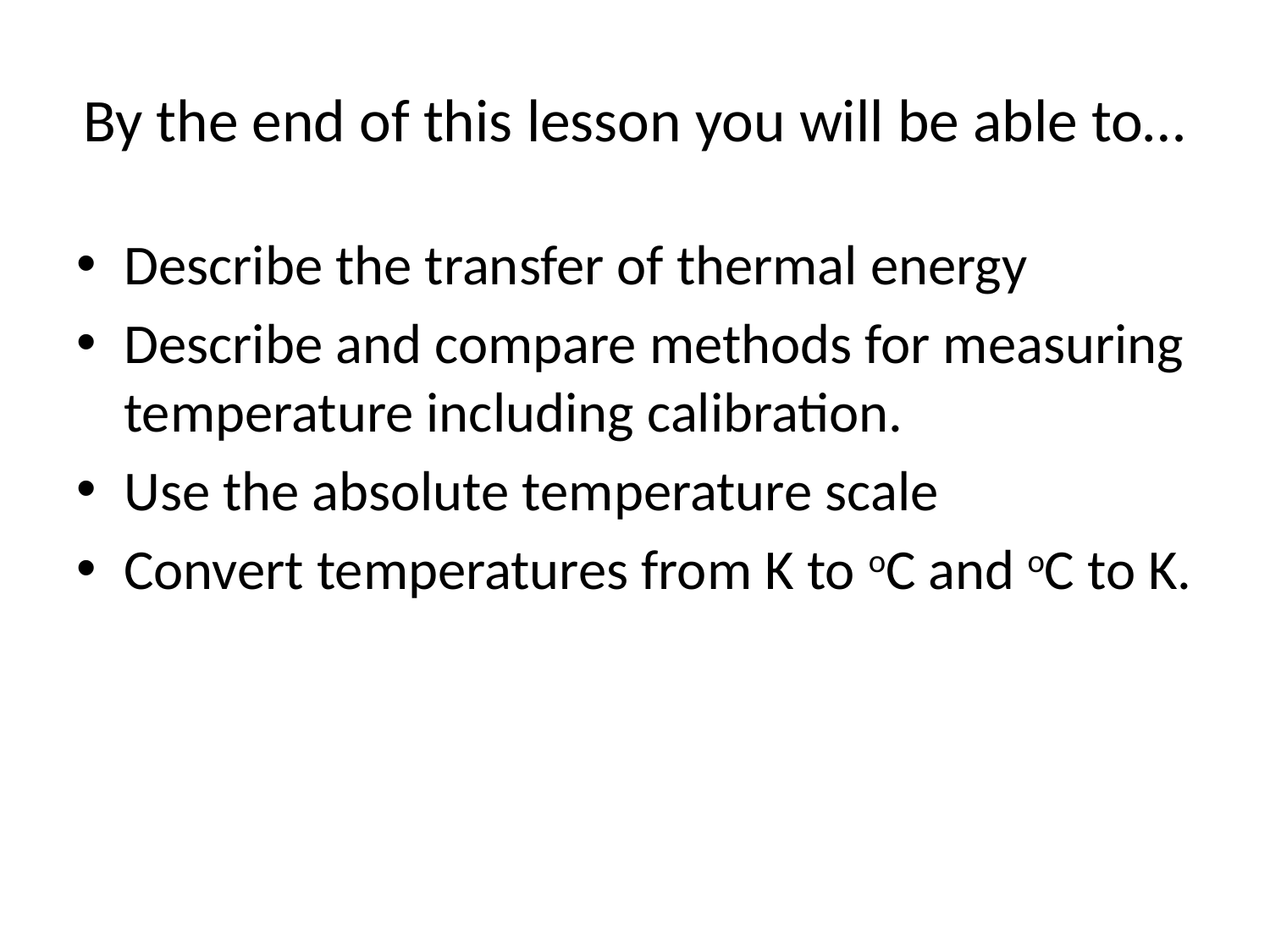

# By the end of this lesson you will be able to…
Describe the transfer of thermal energy
Describe and compare methods for measuring temperature including calibration.
Use the absolute temperature scale
Convert temperatures from K to oC and oC to K.